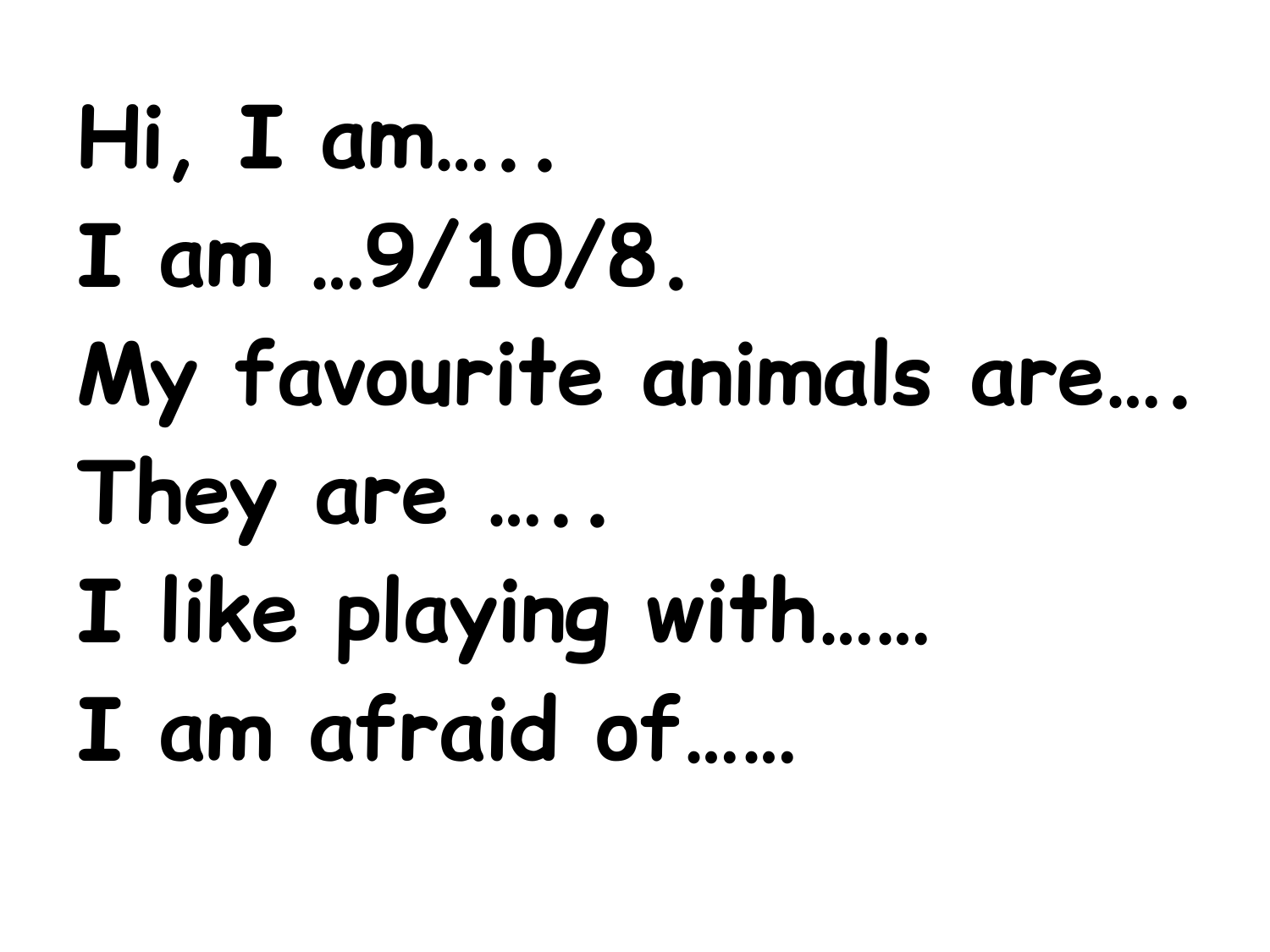

Hi, I am…..
I am …9/10/8.
My favourite animals are….
They are …..
I like playing with……
I am afraid of……